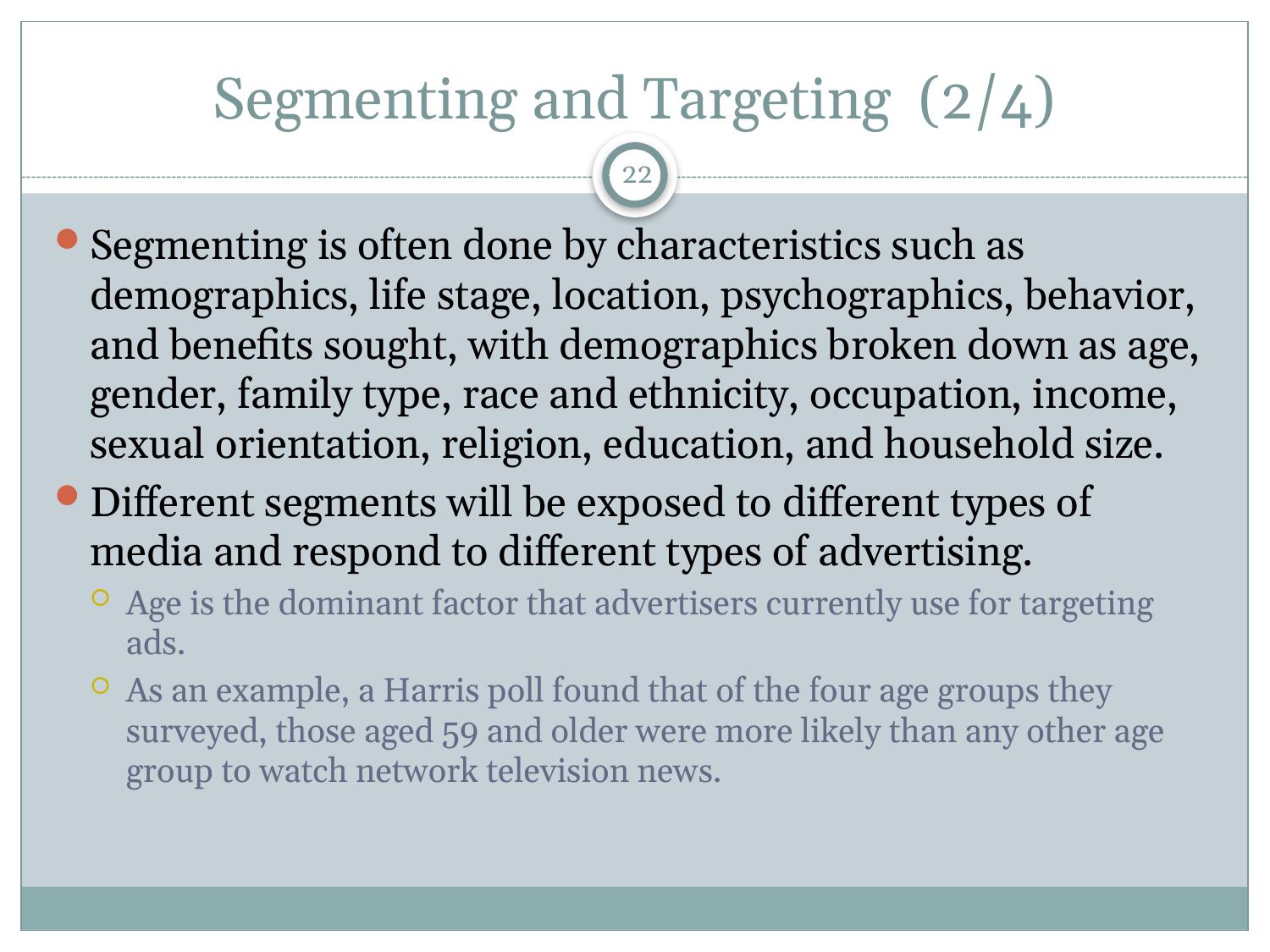

# Segmenting and Targeting  (2/4)
22
Segmenting is often done by characteristics such as demographics, life stage, location, psychographics, behavior, and benefits sought, with demographics broken down as age, gender, family type, race and ethnicity, occupation, income, sexual orientation, religion, education, and household size.
Different segments will be exposed to different types of media and respond to different types of advertising.
Age is the dominant factor that advertisers currently use for targeting ads.
As an example, a Harris poll found that of the four age groups they surveyed, those aged 59 and older were more likely than any other age group to watch network television news.